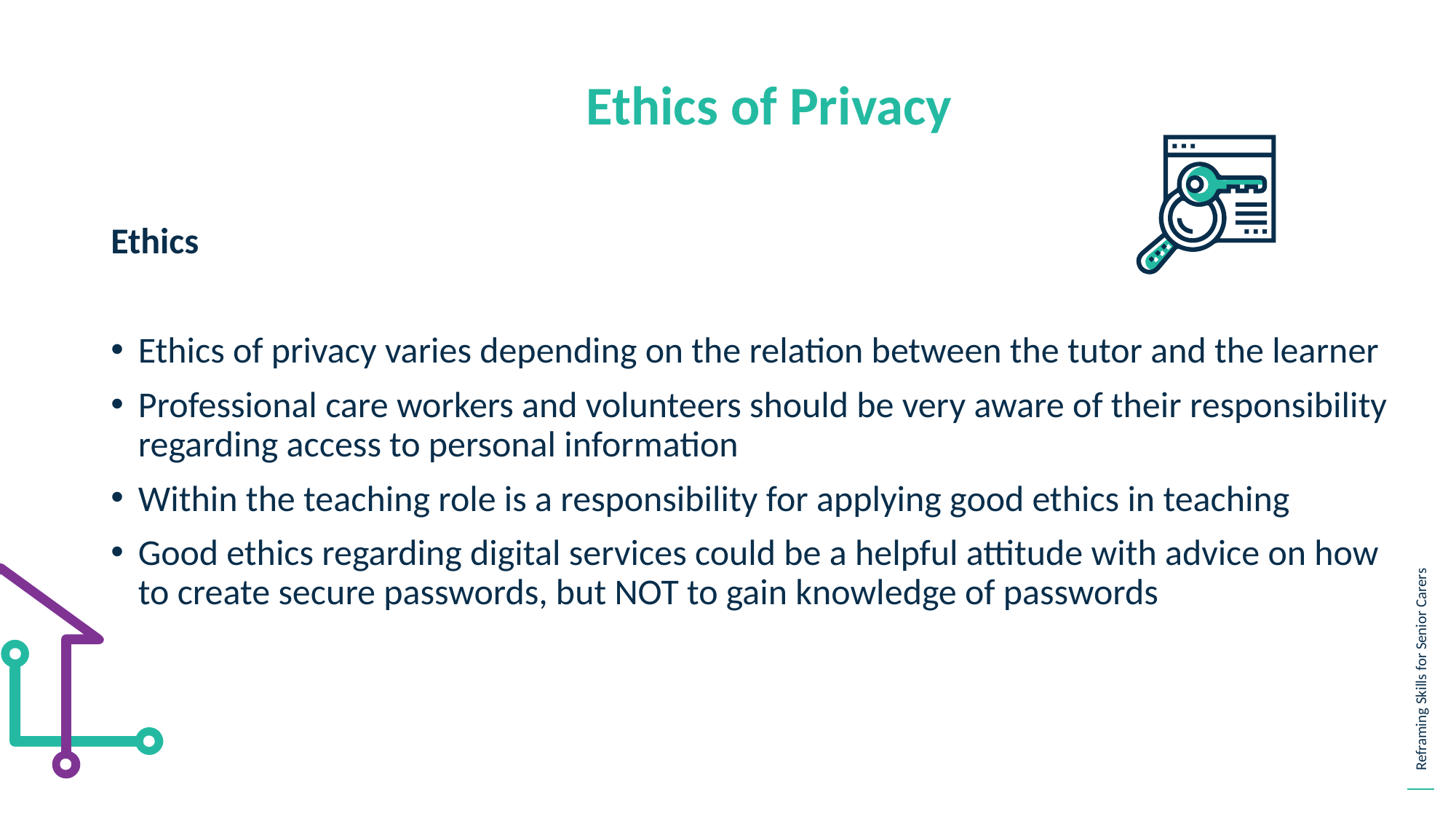

Ethics of Privacy

Ethics

Ethics of privacy varies depending on the relation between the tutor and the learner
Professional care workers and volunteers should be very aware of their responsibility regarding access to personal information
Within the teaching role is a responsibility for applying good ethics in teaching
Good ethics regarding digital services could be a helpful attitude with advice on how to create secure passwords, but NOT to gain knowledge of passwords